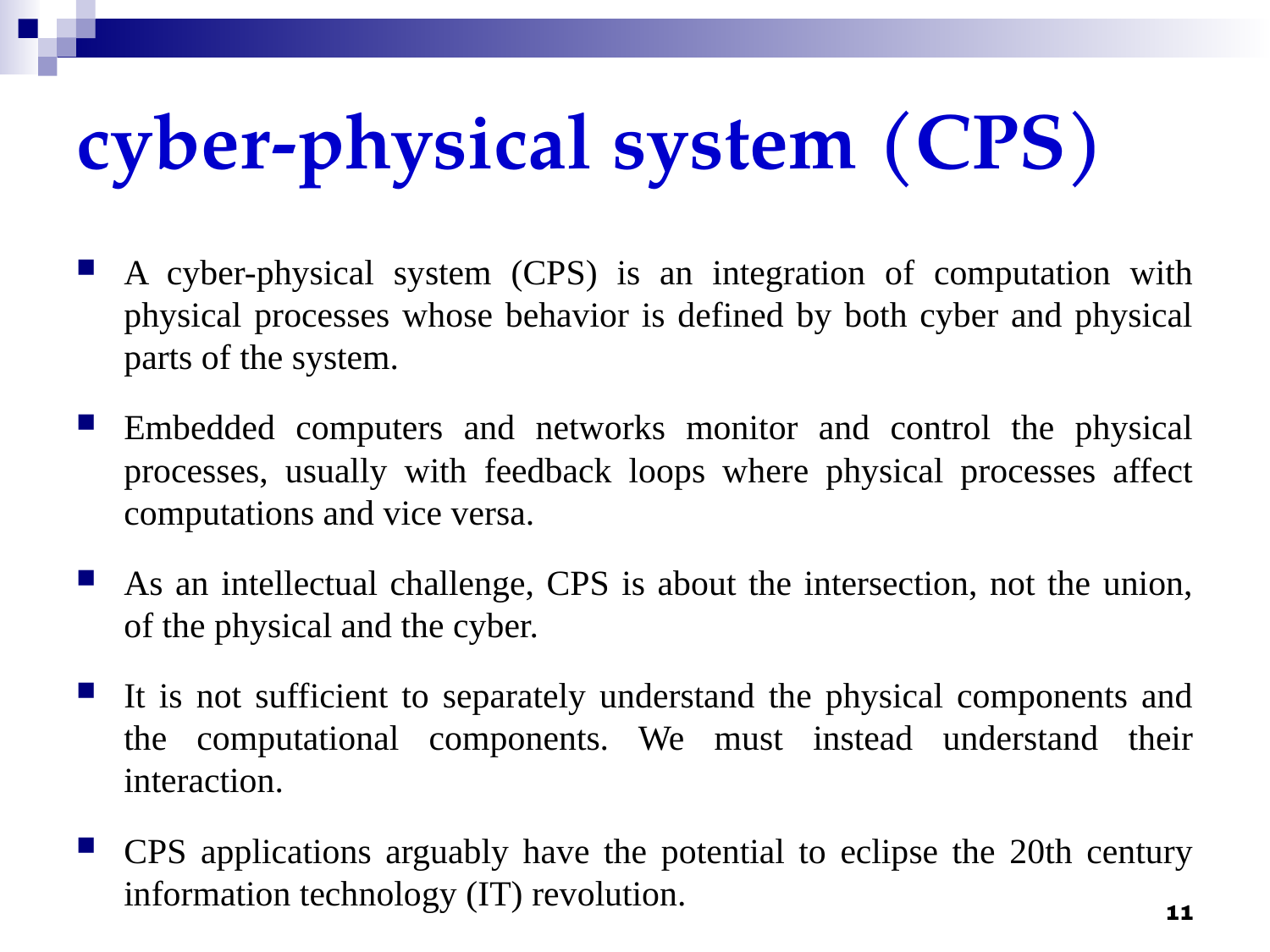

# cyber-physical system (CPS)
A cyber-physical system (CPS) is an integration of computation with physical processes whose behavior is defined by both cyber and physical parts of the system.
Embedded computers and networks monitor and control the physical processes, usually with feedback loops where physical processes affect computations and vice versa.
As an intellectual challenge, CPS is about the intersection, not the union, of the physical and the cyber.
It is not sufficient to separately understand the physical components and the computational components. We must instead understand their interaction.
CPS applications arguably have the potential to eclipse the 20th century information technology (IT) revolution.
11